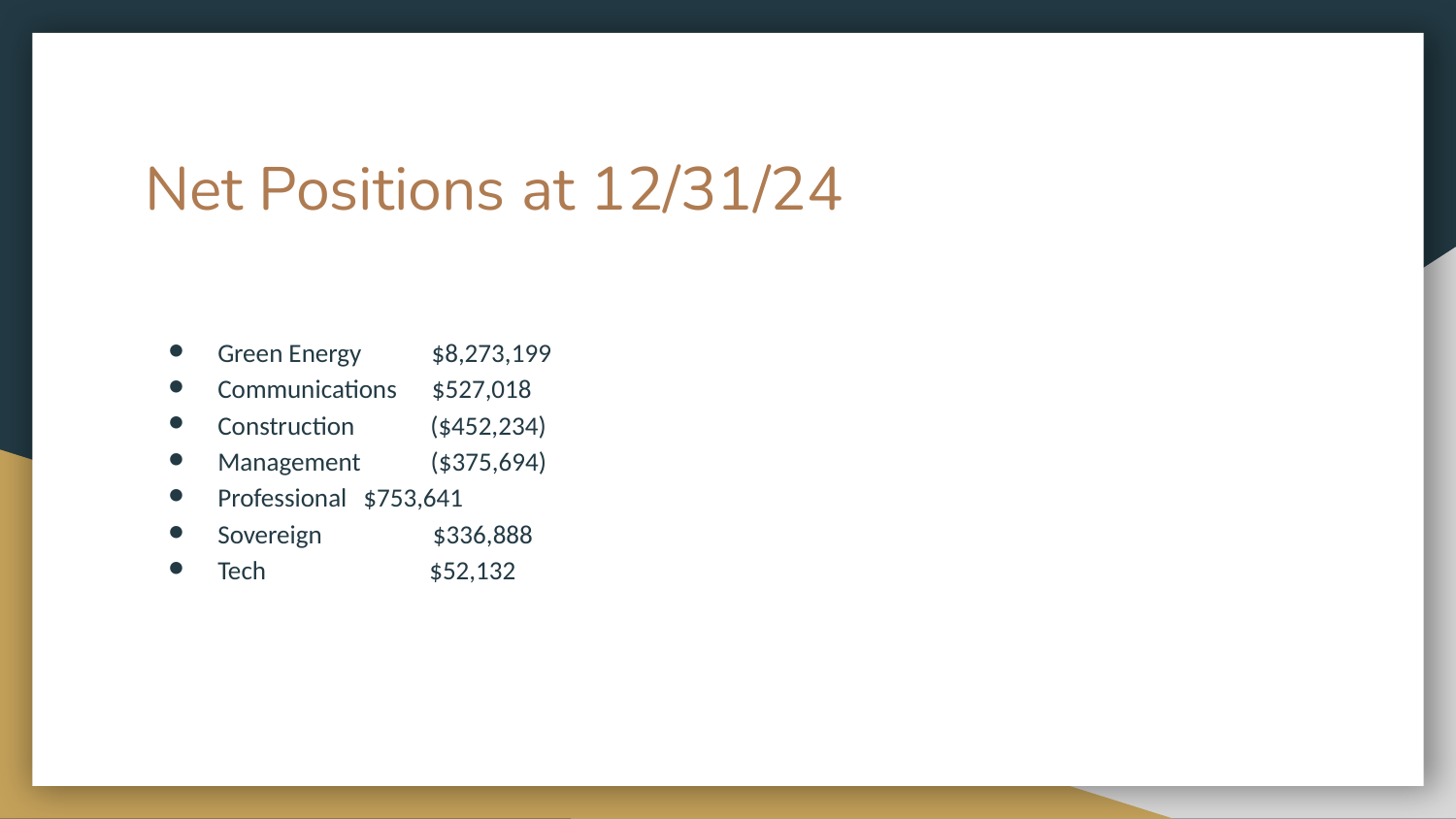

# Net Positions at 12/31/24
Green Energy            $8,273,199
Communications      $527,018
Construction             ($452,234)
Management            ($375,694)
Professional 	$753,641
Sovereign                   $336,888
Tech                            $52,132